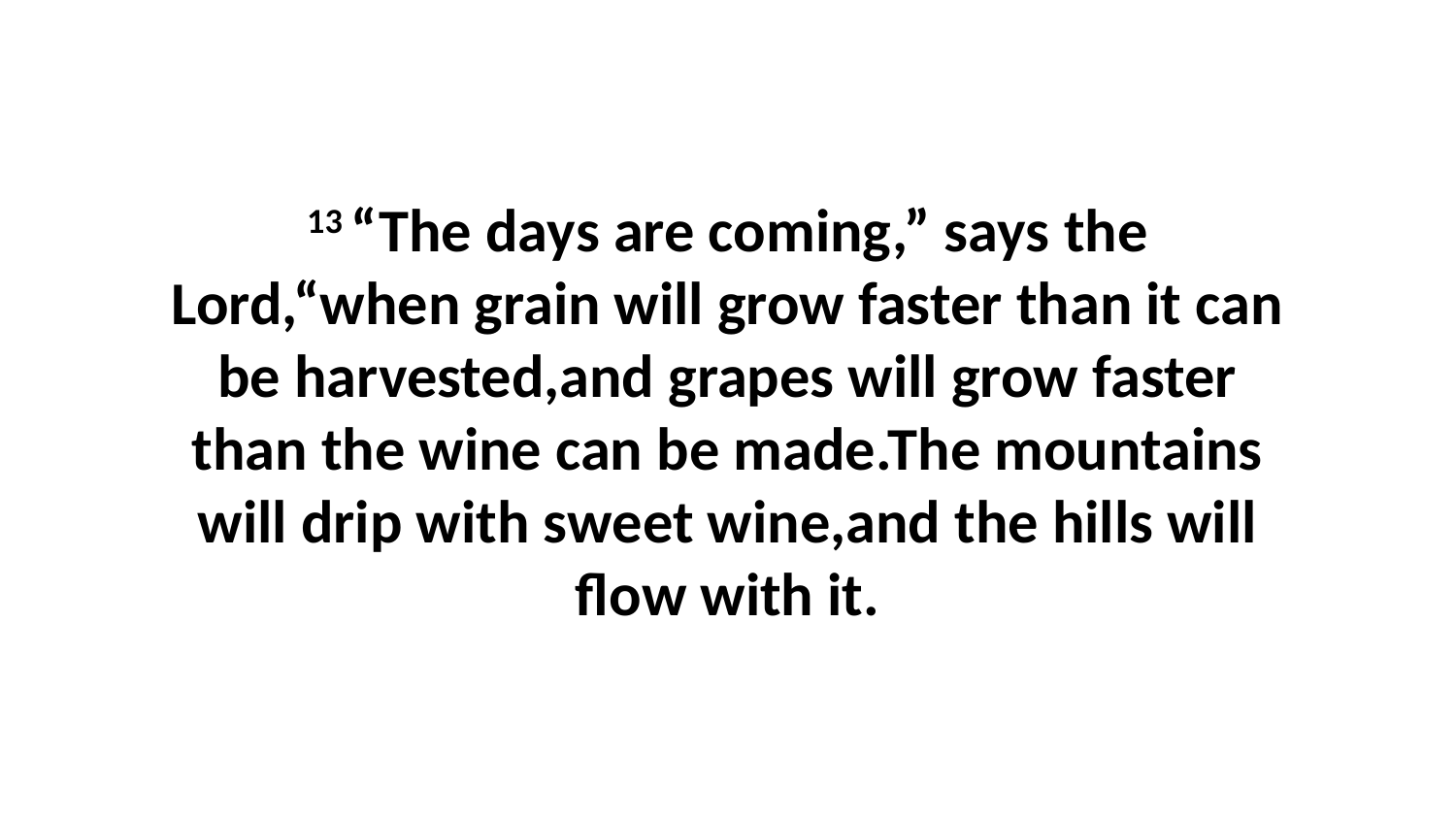

13 “The days are coming,” says the Lord,“when grain will grow faster than it can be harvested,and grapes will grow faster than the wine can be made.The mountains will drip with sweet wine,and the hills will flow with it.